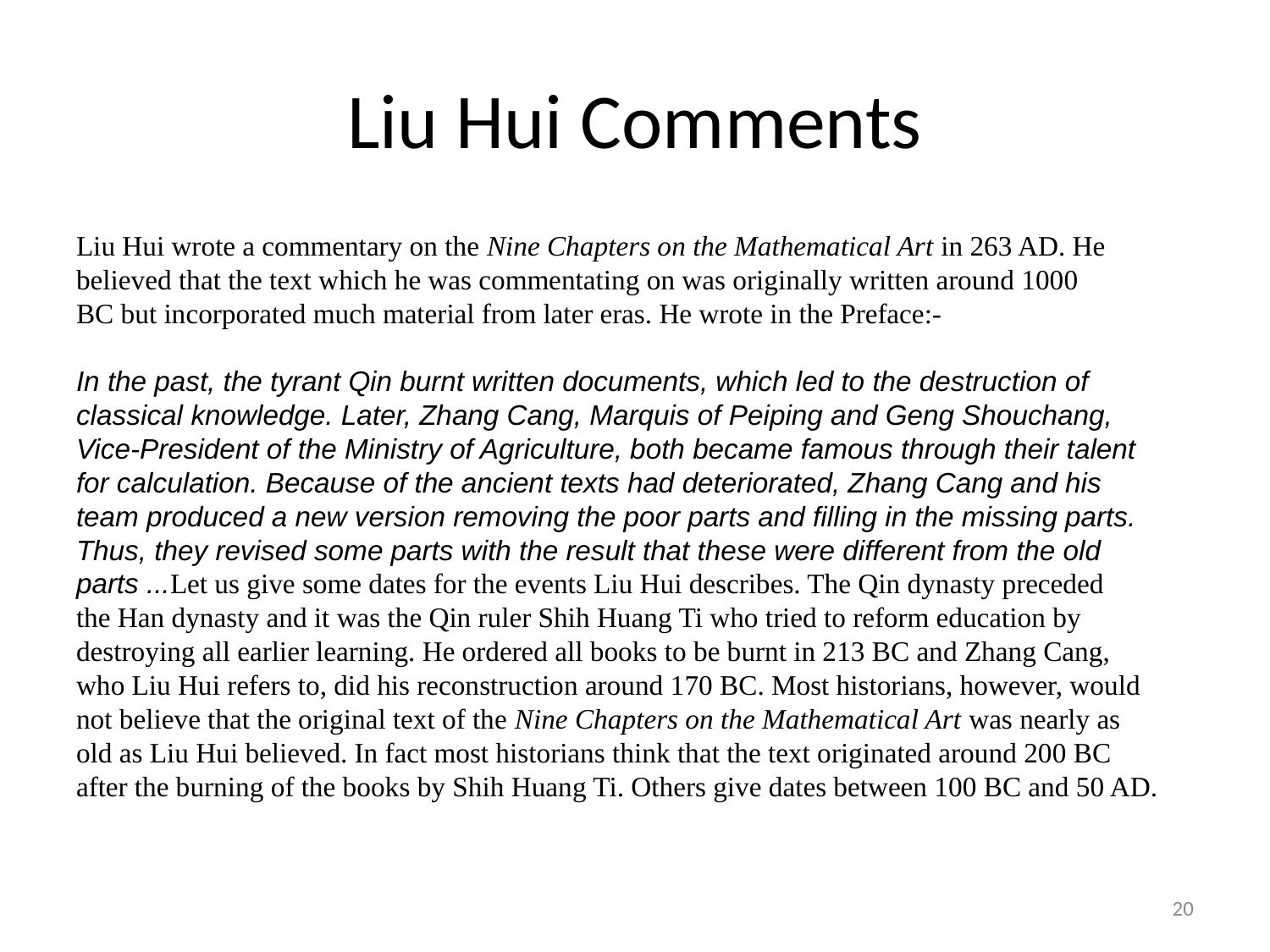

# Liu Hui Comments
Liu Hui wrote a commentary on the Nine Chapters on the Mathematical Art in 263 AD. He
believed that the text which he was commentating on was originally written around 1000
BC but incorporated much material from later eras. He wrote in the Preface:-

In the past, the tyrant Qin burnt written documents, which led to the destruction of
classical knowledge. Later, Zhang Cang, Marquis of Peiping and Geng Shouchang,
Vice-President of the Ministry of Agriculture, both became famous through their talent
for calculation. Because of the ancient texts had deteriorated, Zhang Cang and his
team produced a new version removing the poor parts and filling in the missing parts.
Thus, they revised some parts with the result that these were different from the old
parts ...Let us give some dates for the events Liu Hui describes. The Qin dynasty preceded
the Han dynasty and it was the Qin ruler Shih Huang Ti who tried to reform education by
destroying all earlier learning. He ordered all books to be burnt in 213 BC and Zhang Cang,
who Liu Hui refers to, did his reconstruction around 170 BC. Most historians, however, would
not believe that the original text of the Nine Chapters on the Mathematical Art was nearly as
old as Liu Hui believed. In fact most historians think that the text originated around 200 BC
after the burning of the books by Shih Huang Ti. Others give dates between 100 BC and 50 AD.

20